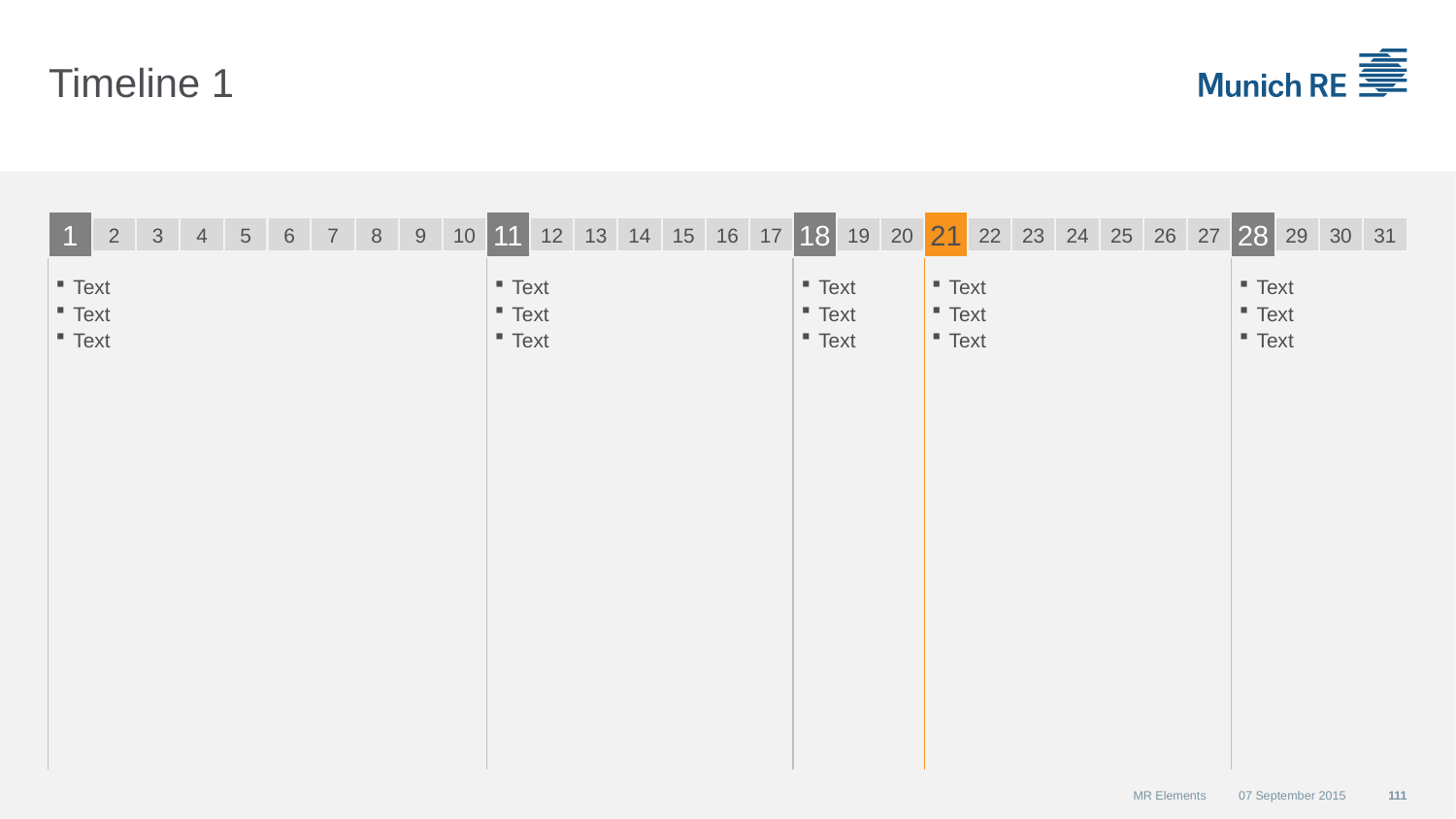

# Timeline 1
1
11
18
21
28
2
3
4
5
6
7
8
9
10
12
13
14
15
16
17
19
20
22
23
24
25
26
27
29
30
31
Text
Text
Text
Text
Text
Text
Text
Text
Text
Text
Text
Text
Text
Text
Text
MR Elements
07 September 2015
111